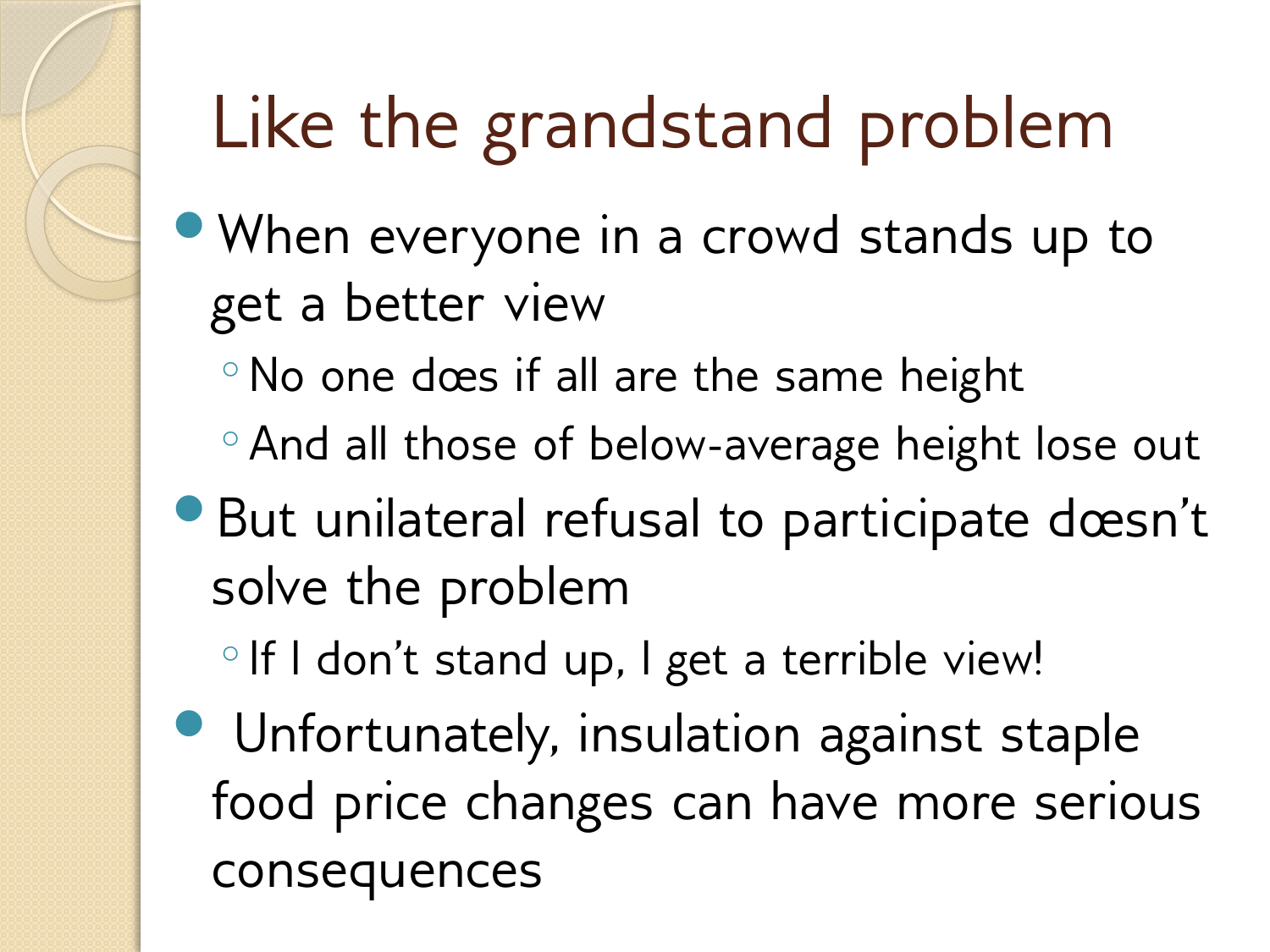

# Like the grandstand problem
When everyone in a crowd stands up to get a better view
No one does if all are the same height
And all those of below-average height lose out
But unilateral refusal to participate doesn’t solve the problem
If I don’t stand up, I get a terrible view!
 Unfortunately, insulation against staple food price changes can have more serious consequences